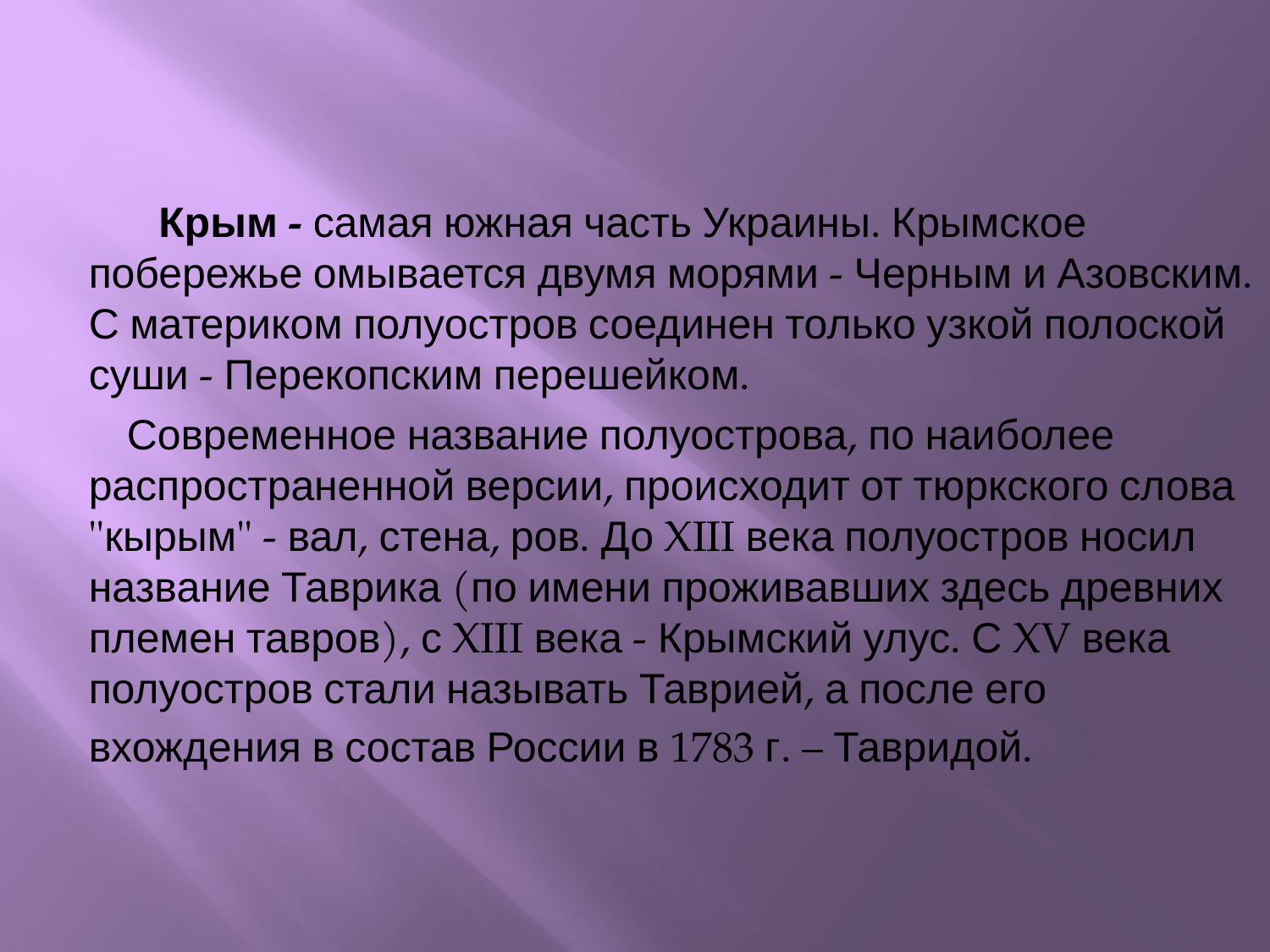

Крым - самая южная часть Украины. Крымское побережье омывается двумя морями - Черным и Азовским. С материком полуостров соединен только узкой полоской суши - Перекопским перешейком.
         Современное название полуострова, по наиболее распространенной версии, происходит от тюркского слова "кырым" - вал, стена, ров. До XIII века полуостров носил название Таврика (по имени проживавших здесь древних племен тавров), с XIII века - Крымский улус. С XV века полуостров стали называть Таврией, а после его вхождения в состав России в 1783 г. – Тавридой.